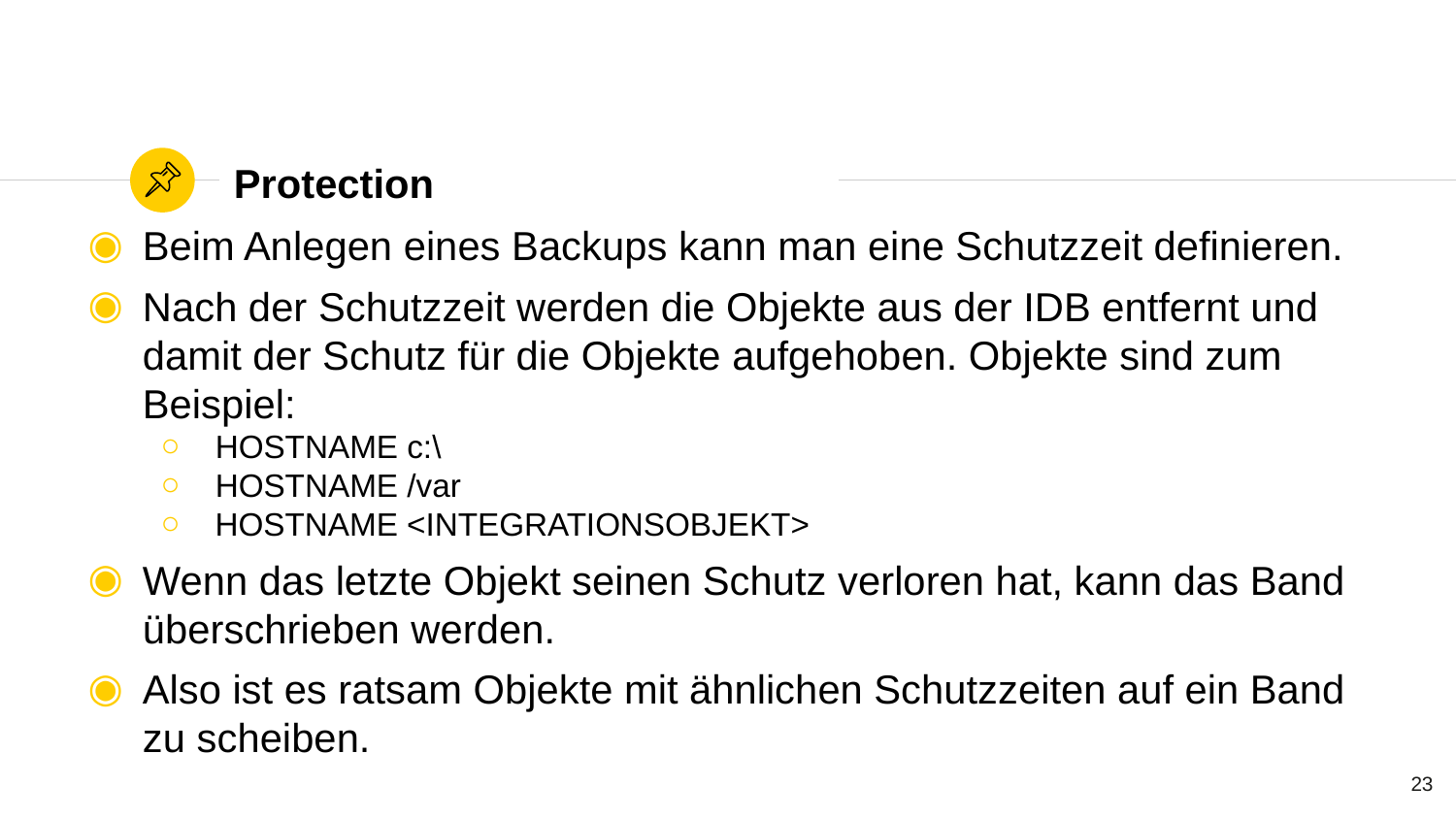

# Protection

Beim Anlegen eines Backups kann man eine Schutzzeit definieren.
Nach der Schutzzeit werden die Objekte aus der IDB entfernt und damit der Schutz für die Objekte aufgehoben. Objekte sind zum Beispiel:
HOSTNAME c:\
HOSTNAME /var
 HOSTNAME <INTEGRATIONSOBJEKT>
Wenn das letzte Objekt seinen Schutz verloren hat, kann das Band überschrieben werden.
Also ist es ratsam Objekte mit ähnlichen Schutzzeiten auf ein Band zu scheiben.
23